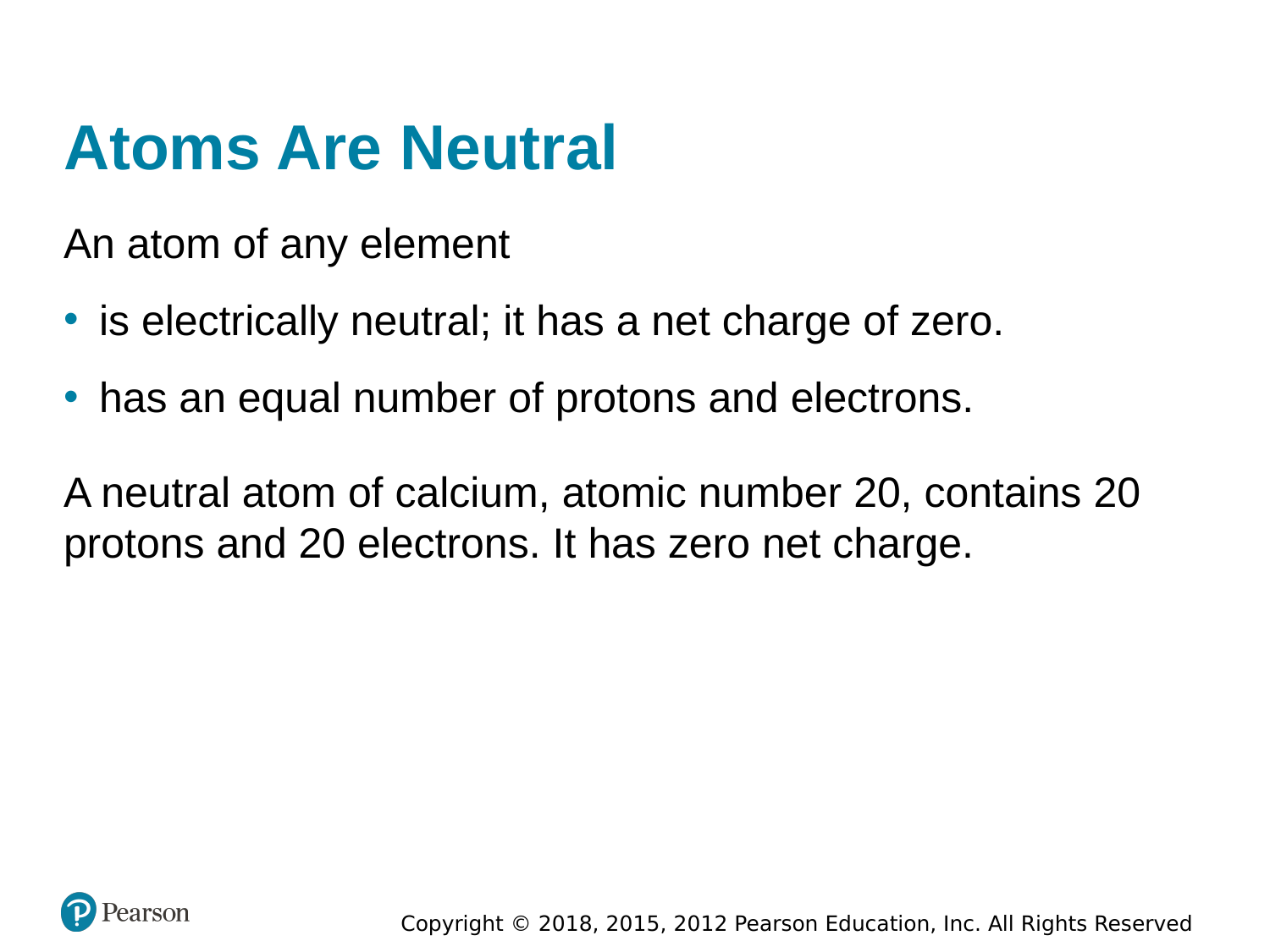

# Atoms Are Neutral
An atom of any element
is electrically neutral; it has a net charge of zero.
has an equal number of protons and electrons.
A neutral atom of calcium, atomic number 20, contains 20 protons and 20 electrons. It has zero net charge.